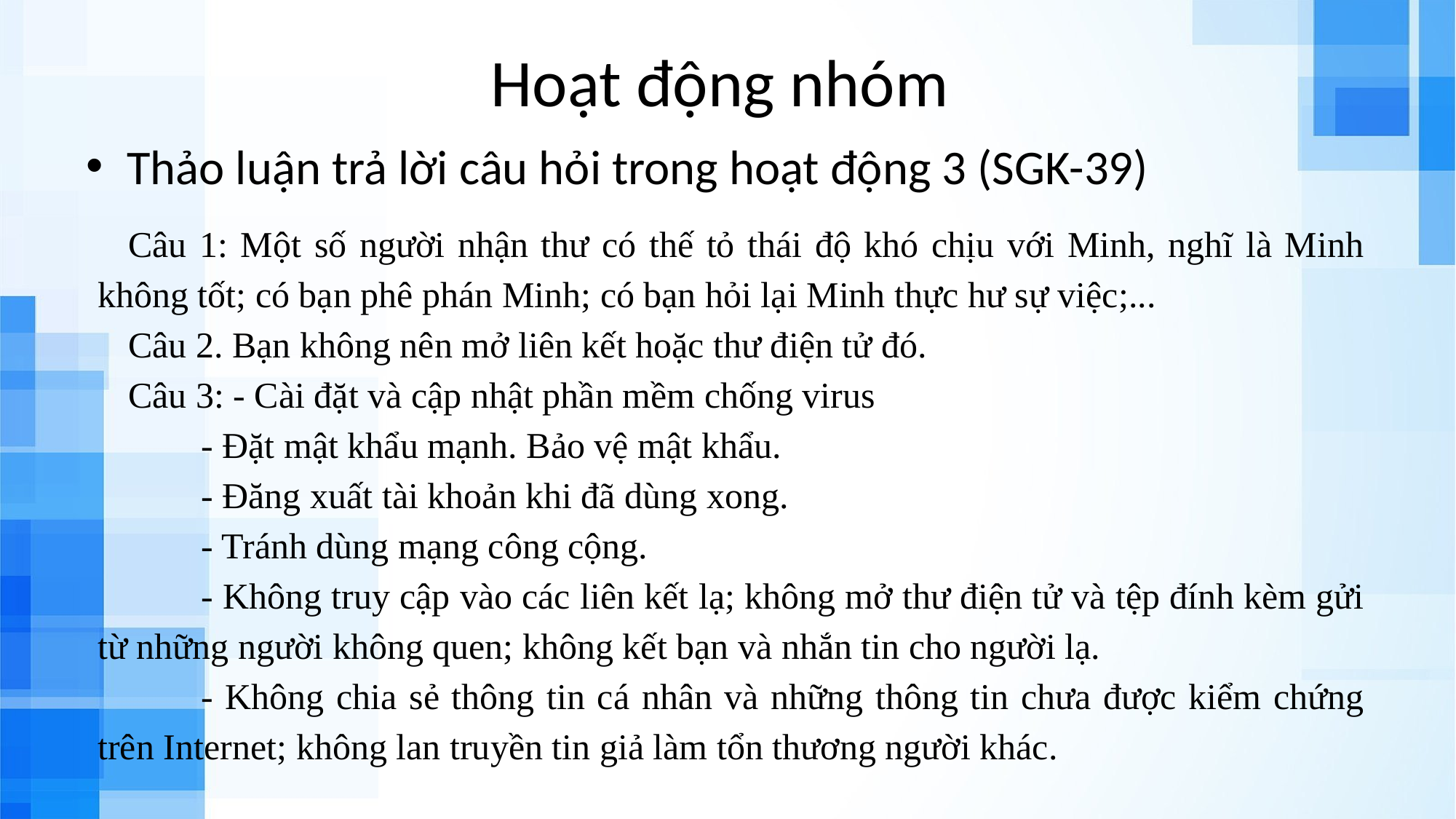

# Hoạt động nhóm
Thảo luận trả lời câu hỏi trong hoạt động 3 (SGK-39)
Câu 1: Một số người nhận thư có thế tỏ thái độ khó chịu với Minh, nghĩ là Minh không tốt; có bạn phê phán Minh; có bạn hỏi lại Minh thực hư sự việc;...
Câu 2. Bạn không nên mở liên kết hoặc thư điện tử đó.
Câu 3: - Cài đặt và cập nhật phần mềm chống virus
		- Đặt mật khẩu mạnh. Bảo vệ mật khẩu.
		- Đăng xuất tài khoản khi đã dùng xong.
		- Tránh dùng mạng công cộng.
		- Không truy cập vào các liên kết lạ; không mở thư điện tử và tệp đính kèm gửi từ những người không quen; không kết bạn và nhắn tin cho người lạ.
		- Không chia sẻ thông tin cá nhân và những thông tin chưa được kiểm chứng trên Internet; không lan truyền tin giả làm tổn thương người khác.